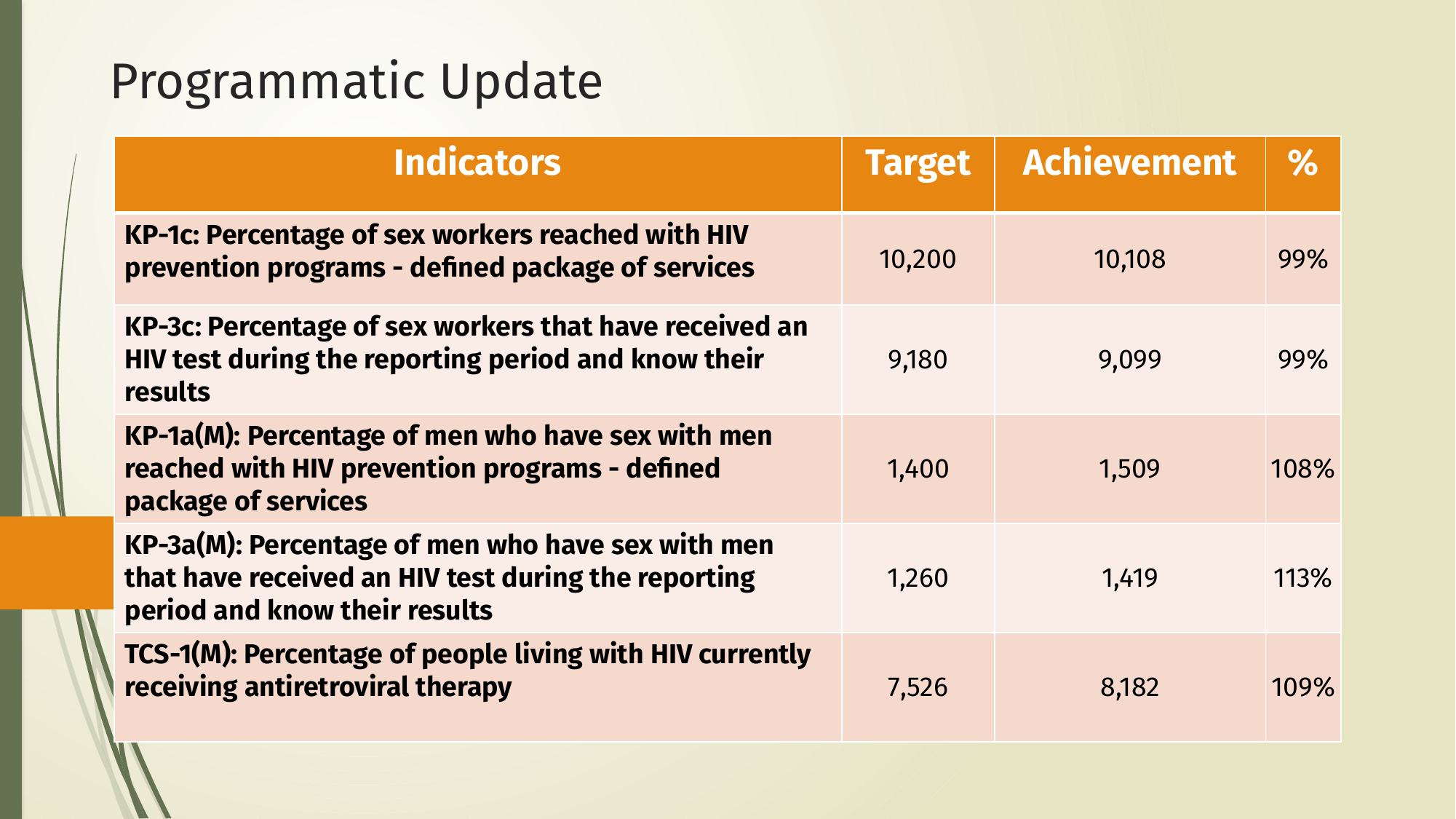

# Programmatic Update
| Indicators | Target | Achievement | % |
| --- | --- | --- | --- |
| KP-1c: Percentage of sex workers reached with HIV prevention programs - defined package of services | 10,200 | 10,108 | 99% |
| KP-3c: Percentage of sex workers that have received an HIV test during the reporting period and know their results | 9,180 | 9,099 | 99% |
| KP-1a(M): Percentage of men who have sex with men reached with HIV prevention programs - defined package of services | 1,400 | 1,509 | 108% |
| KP-3a(M): Percentage of men who have sex with men that have received an HIV test during the reporting period and know their results | 1,260 | 1,419 | 113% |
| TCS-1(M): Percentage of people living with HIV currently receiving antiretroviral therapy | 7,526 | 8,182 | 109% |